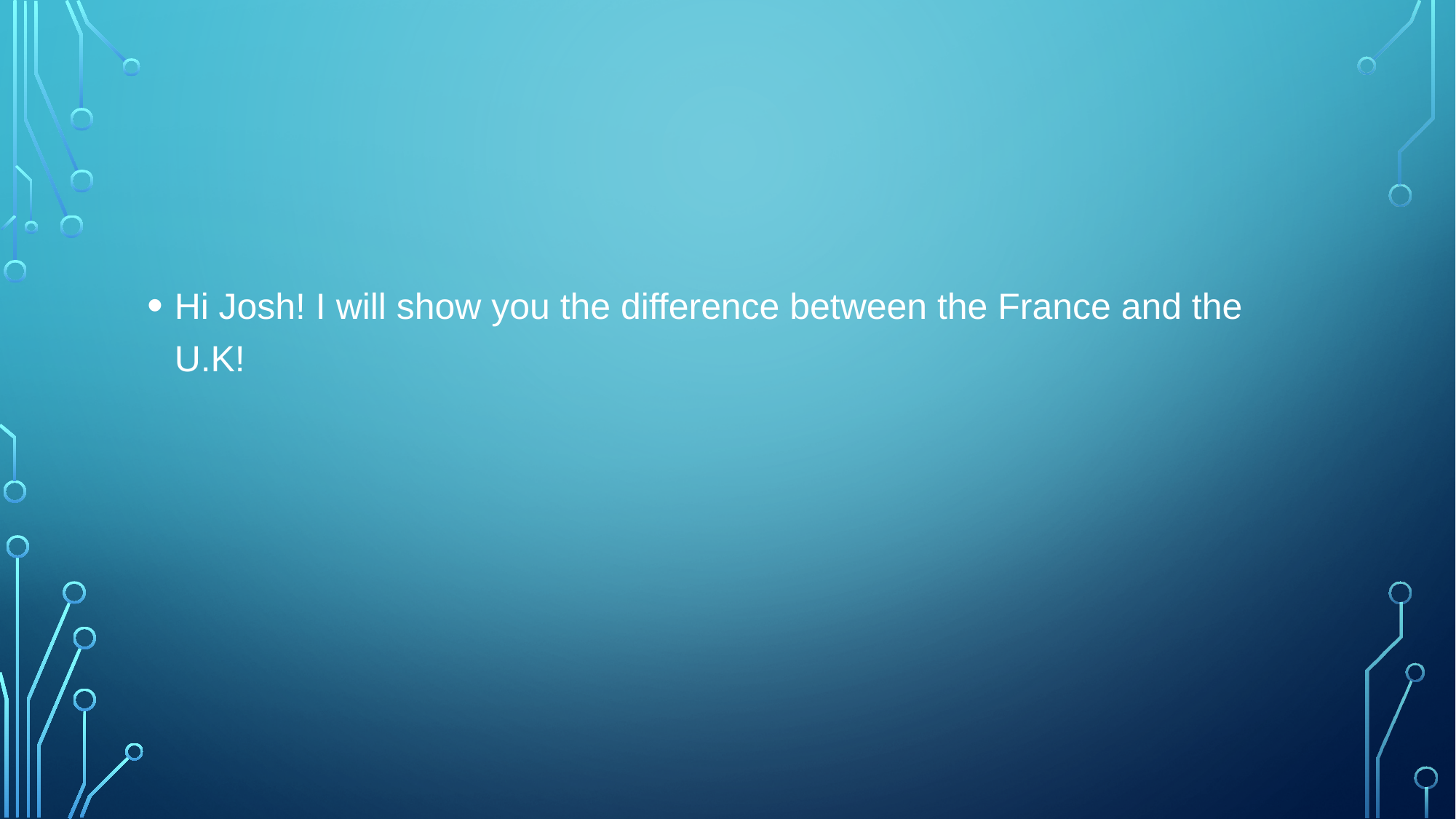

#
Hi Josh! I will show you the difference between the France and the U.K!